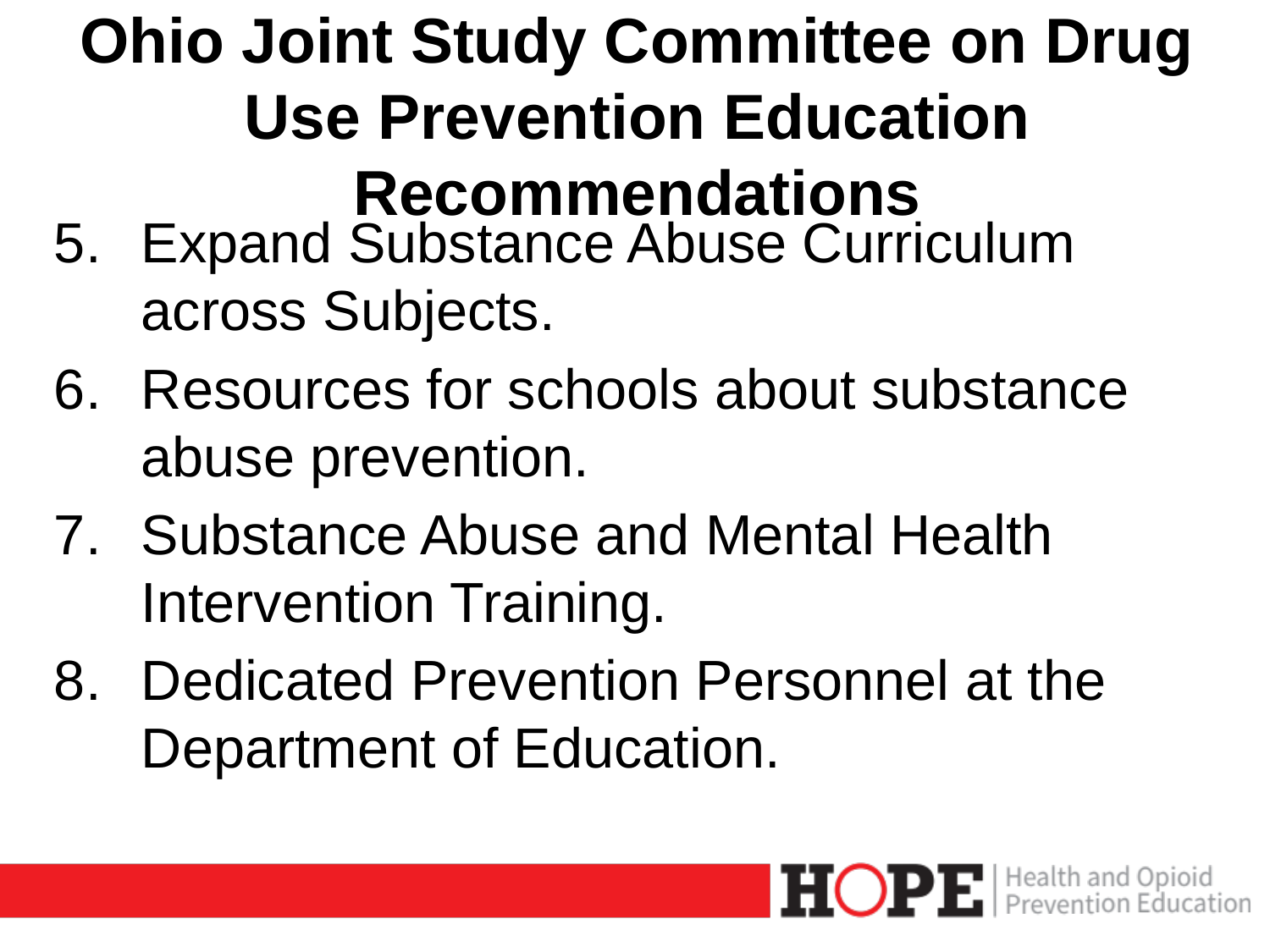

# Ohio Joint Study Committee on Drug Use Prevention Education Recommendations
Expand Substance Abuse Curriculum across Subjects.
Resources for schools about substance abuse prevention.
Substance Abuse and Mental Health Intervention Training.
Dedicated Prevention Personnel at the Department of Education.